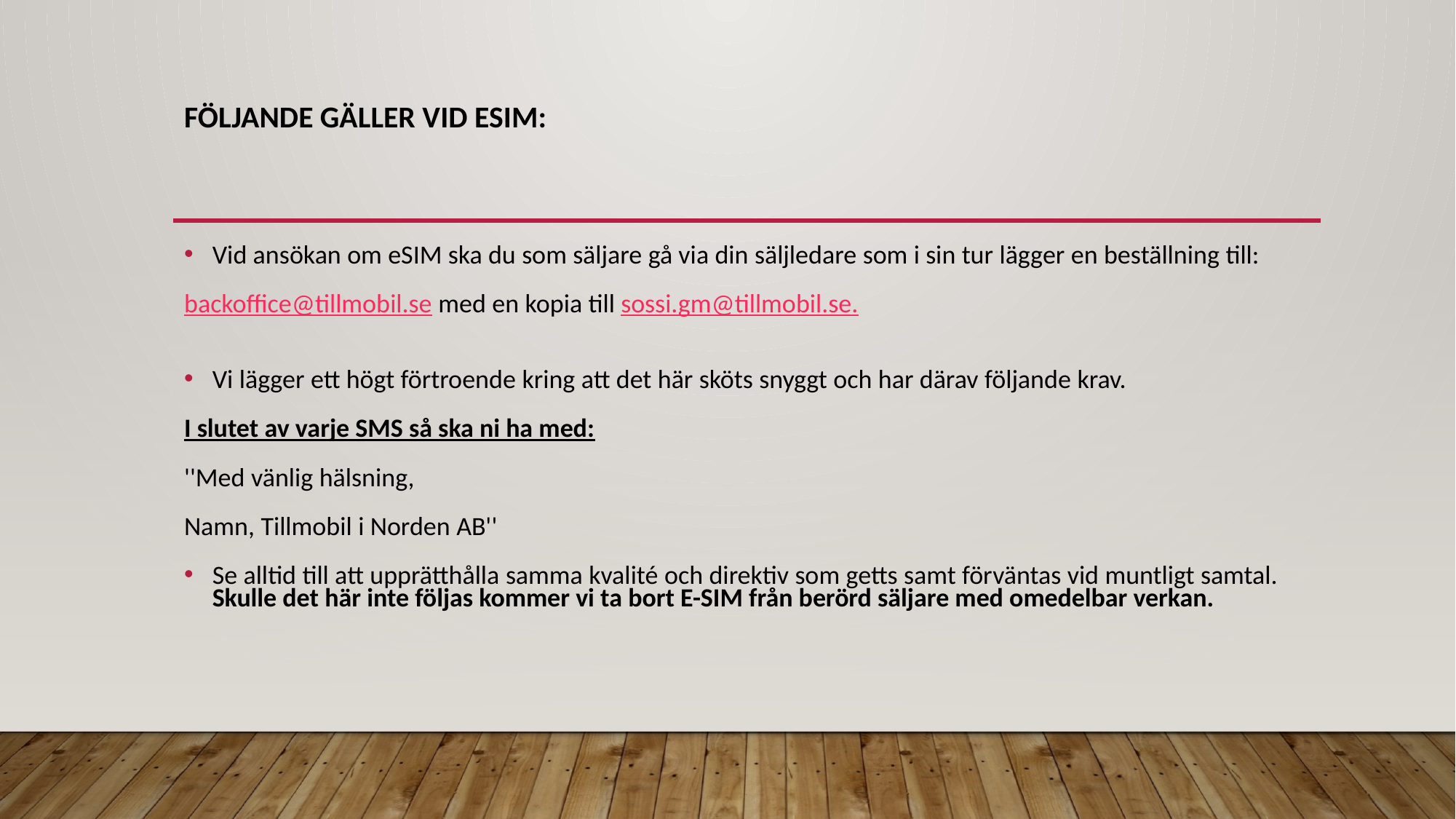

# Följande gäller vid eSIM:
Vid ansökan om eSIM ska du som säljare gå via din säljledare som i sin tur lägger en beställning till:
backoffice@tillmobil.se med en kopia till sossi.gm@tillmobil.se.

Vi lägger ett högt förtroende kring att det här sköts snyggt och har därav följande krav.
I slutet av varje SMS så ska ni ha med:
''Med vänlig hälsning,
Namn, Tillmobil i Norden AB''
Se alltid till att upprätthålla samma kvalité och direktiv som getts samt förväntas vid muntligt samtal. Skulle det här inte följas kommer vi ta bort E-SIM från berörd säljare med omedelbar verkan.